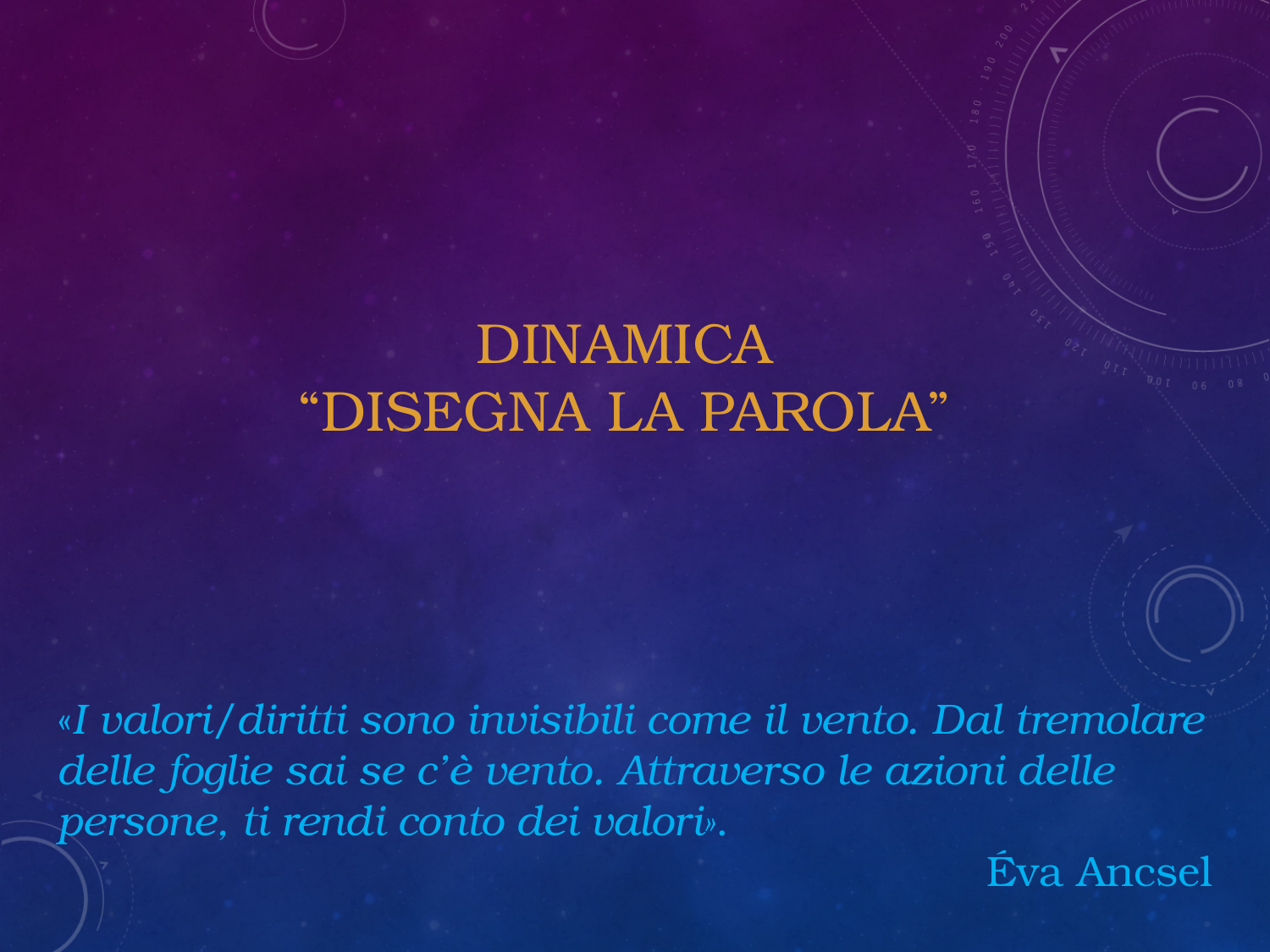

# Dinamica “disegna la parola”
«I valori/diritti sono invisibili come il vento. Dal tremolare delle foglie sai se c’è vento. Attraverso le azioni delle persone, ti rendi conto dei valori».
Éva Ancsel